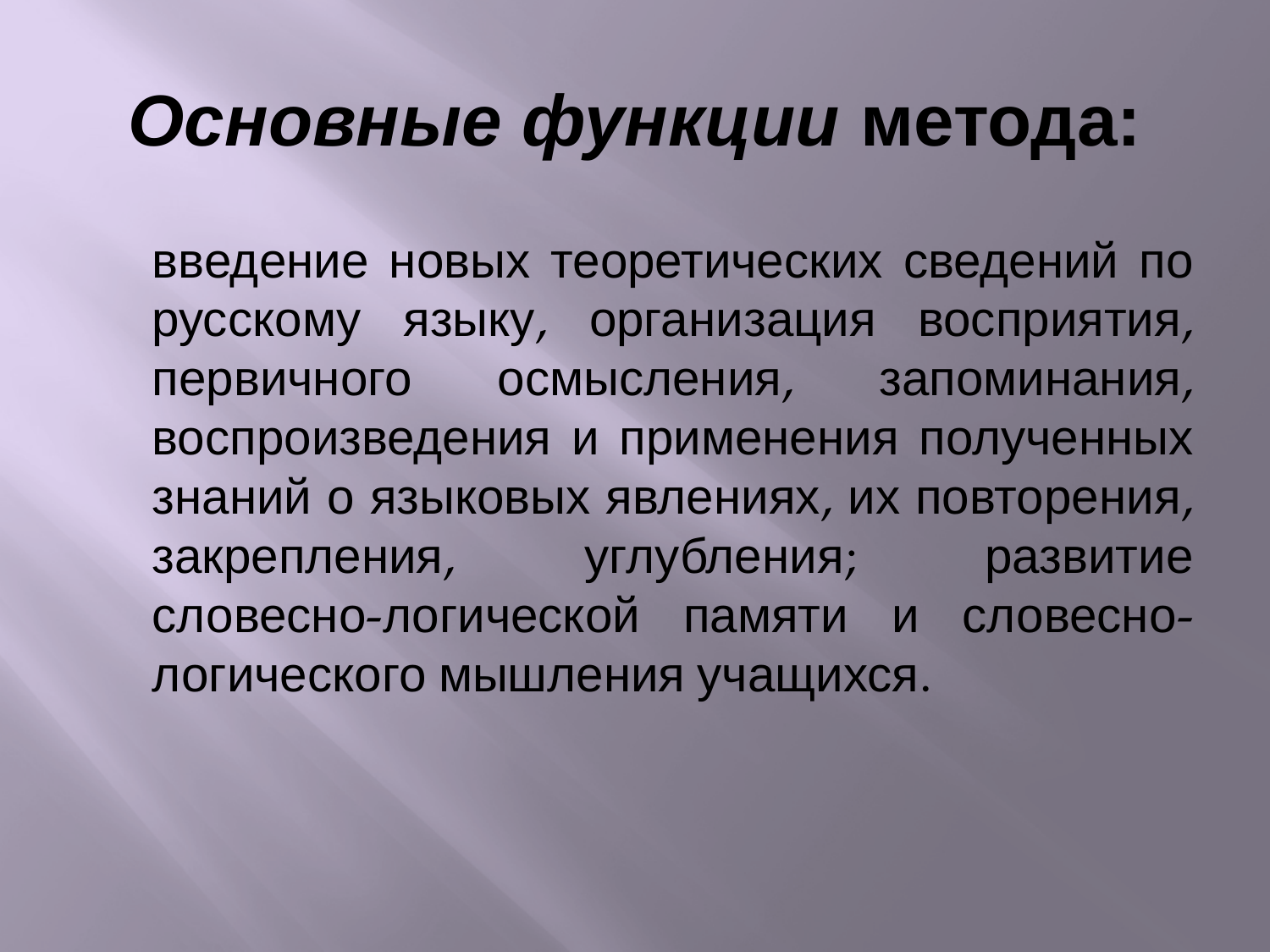

# Основные функции метода:
	введение новых теоретических сведений по русскому языку, организация восприятия, первичного осмысления, запоминания, воспроизведения и применения полученных знаний о языковых явлениях, их повторения, закрепления, углубления; развитие словесно-логической памяти и словесно-логического мышления учащихся.